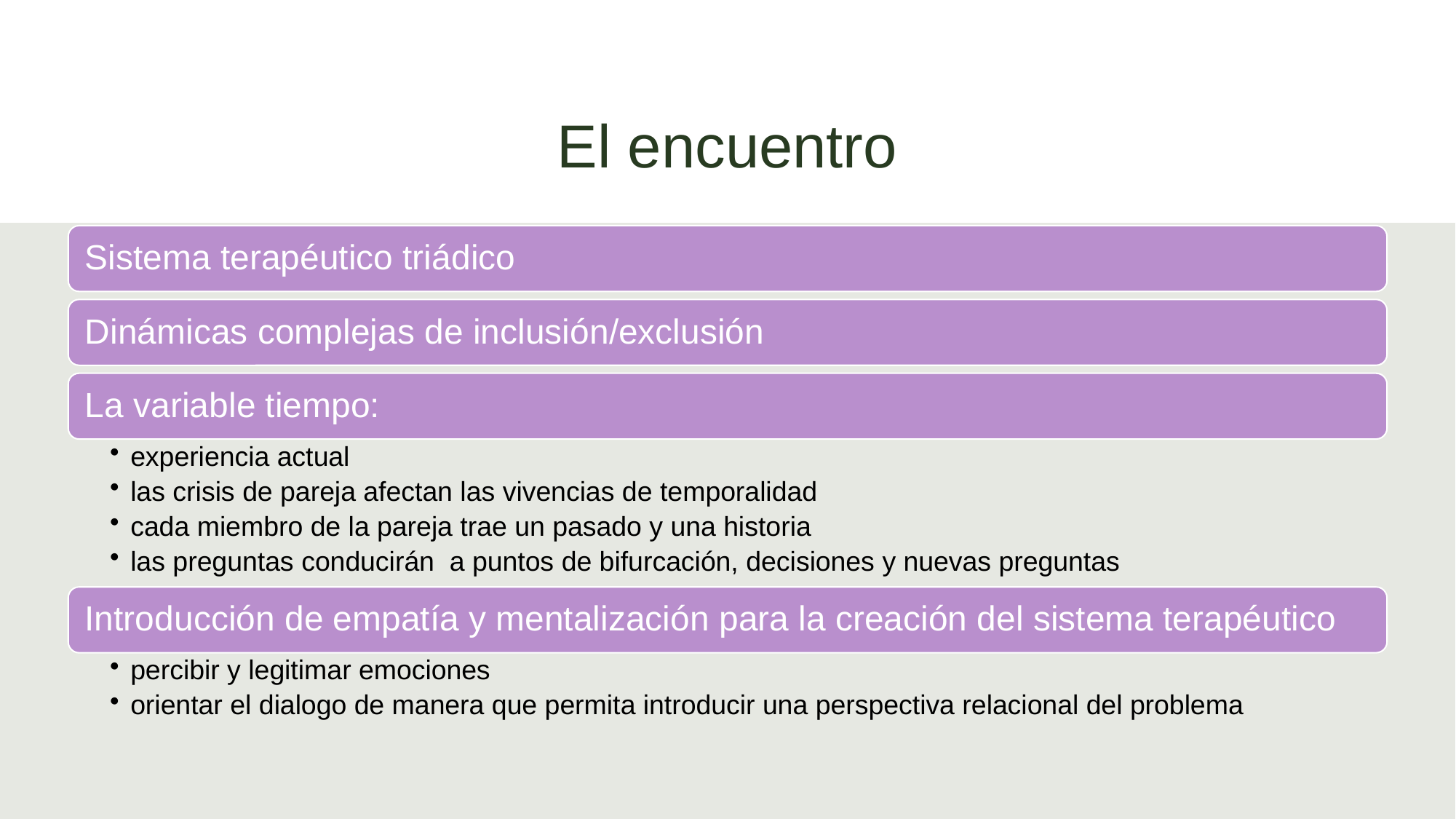

# El encuentro
Sistema terapéutico triádico
Dinámicas complejas de inclusión/exclusión
La variable tiempo:
experiencia actual
las crisis de pareja afectan las vivencias de temporalidad
cada miembro de la pareja trae un pasado y una historia
las preguntas conducirán  a puntos de bifurcación, decisiones y nuevas preguntas
Introducción de empatía y mentalización para la creación del sistema terapéutico
percibir y legitimar emociones
orientar el dialogo de manera que permita introducir una perspectiva relacional del problema